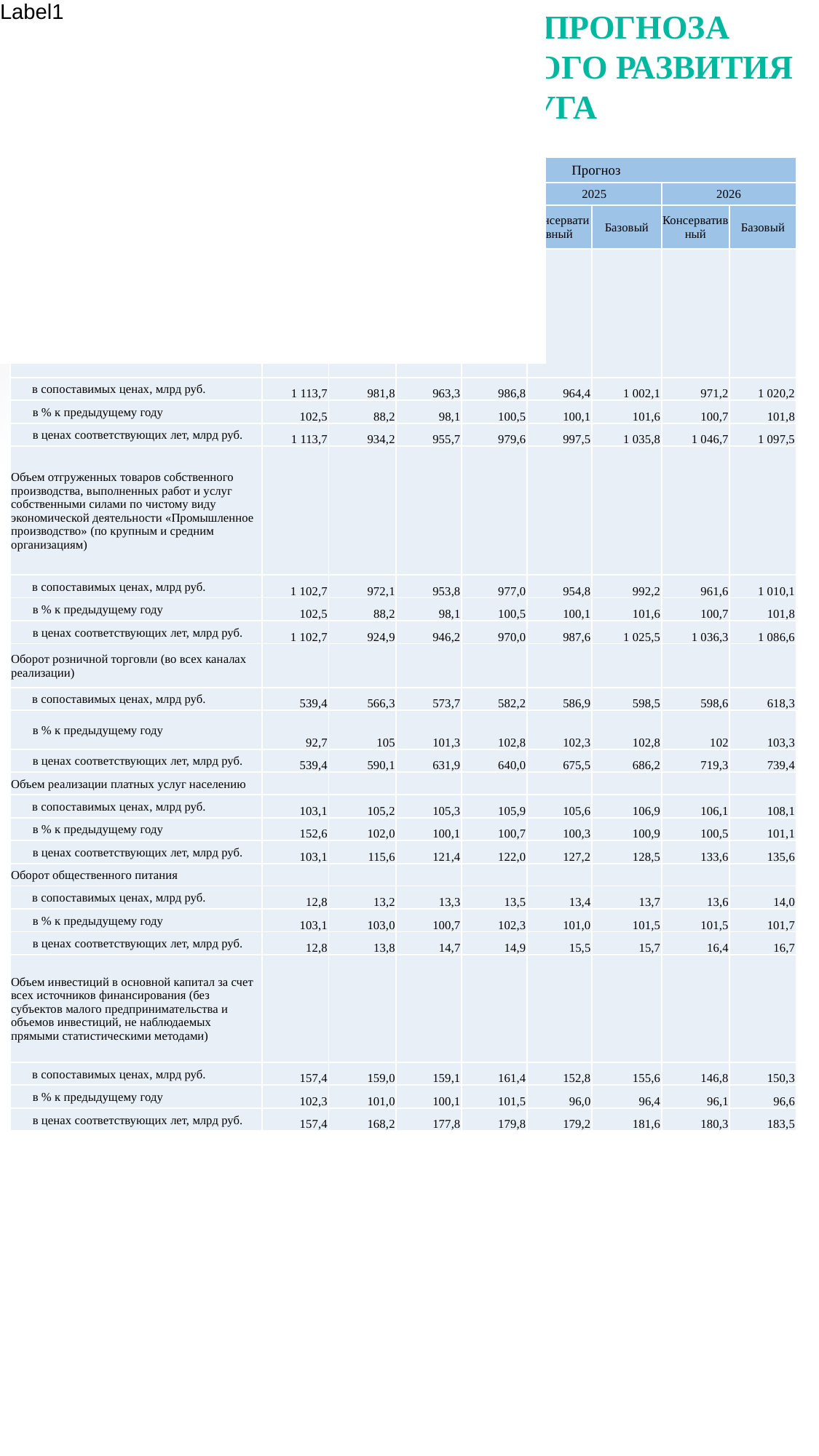

ОСНОВНЫЕ ПОКАЗАТЕЛИ ПРОГНОЗА
СОЦИАЛЬНО-ЭКОНОМИЧЕСКОГО РАЗВИТИЯ ГОРОДСКОГО ОКРУГА
| Показатели | Отчет | Оценка | Прогноз |  |  |  |  |  |
| --- | --- | --- | --- | --- | --- | --- | --- | --- |
|  |  |  | 2024 |  | 2025 |  | 2026 |  |
|  | 2022 | 2023 | Консервативный | Базовый | Консервативный | Базовый | Консервативный | Базовый |
| Объем отгруженных товаров собственного производства, выполненных работ и услуг собственными силами по чистому виду экономической деятельности «Промышленное производство» (по полному кругу организаций) |  |  |  |  |  |  |  |  |
| в сопоставимых ценах, млрд руб. | 1 113,7 | 981,8 | 963,3 | 986,8 | 964,4 | 1 002,1 | 971,2 | 1 020,2 |
| в % к предыдущему году | 102,5 | 88,2 | 98,1 | 100,5 | 100,1 | 101,6 | 100,7 | 101,8 |
| в ценах соответствующих лет, млрд руб. | 1 113,7 | 934,2 | 955,7 | 979,6 | 997,5 | 1 035,8 | 1 046,7 | 1 097,5 |
| Объем отгруженных товаров собственного производства, выполненных работ и услуг собственными силами по чистому виду экономической деятельности «Промышленное производство» (по крупным и средним организациям) |  |  |  |  |  |  |  |  |
| в сопоставимых ценах, млрд руб. | 1 102,7 | 972,1 | 953,8 | 977,0 | 954,8 | 992,2 | 961,6 | 1 010,1 |
| в % к предыдущему году | 102,5 | 88,2 | 98,1 | 100,5 | 100,1 | 101,6 | 100,7 | 101,8 |
| в ценах соответствующих лет, млрд руб. | 1 102,7 | 924,9 | 946,2 | 970,0 | 987,6 | 1 025,5 | 1 036,3 | 1 086,6 |
| Оборот розничной торговли (во всех каналах реализации) |  |  |  |  |  |  |  |  |
| в сопоставимых ценах, млрд руб. | 539,4 | 566,3 | 573,7 | 582,2 | 586,9 | 598,5 | 598,6 | 618,3 |
| в % к предыдущему году | 92,7 | 105 | 101,3 | 102,8 | 102,3 | 102,8 | 102 | 103,3 |
| в ценах соответствующих лет, млрд руб. | 539,4 | 590,1 | 631,9 | 640,0 | 675,5 | 686,2 | 719,3 | 739,4 |
| Объем реализации платных услуг населению |  |  |  |  |  |  |  |  |
| в сопоставимых ценах, млрд руб. | 103,1 | 105,2 | 105,3 | 105,9 | 105,6 | 106,9 | 106,1 | 108,1 |
| в % к предыдущему году | 152,6 | 102,0 | 100,1 | 100,7 | 100,3 | 100,9 | 100,5 | 101,1 |
| в ценах соответствующих лет, млрд руб. | 103,1 | 115,6 | 121,4 | 122,0 | 127,2 | 128,5 | 133,6 | 135,6 |
| Оборот общественного питания |  |  |  |  |  |  |  |  |
| в сопоставимых ценах, млрд руб. | 12,8 | 13,2 | 13,3 | 13,5 | 13,4 | 13,7 | 13,6 | 14,0 |
| в % к предыдущему году | 103,1 | 103,0 | 100,7 | 102,3 | 101,0 | 101,5 | 101,5 | 101,7 |
| в ценах соответствующих лет, млрд руб. | 12,8 | 13,8 | 14,7 | 14,9 | 15,5 | 15,7 | 16,4 | 16,7 |
| Объем инвестиций в основной капитал за счет всех источников финансирования (без субъектов малого предпринимательства и объемов инвестиций, не наблюдаемых прямыми статистическими методами) |  |  |  |  |  |  |  |  |
| в сопоставимых ценах, млрд руб. | 157,4 | 159,0 | 159,1 | 161,4 | 152,8 | 155,6 | 146,8 | 150,3 |
| в % к предыдущему году | 102,3 | 101,0 | 100,1 | 101,5 | 96,0 | 96,4 | 96,1 | 96,6 |
| в ценах соответствующих лет, млрд руб. | 157,4 | 168,2 | 177,8 | 179,8 | 179,2 | 181,6 | 180,3 | 183,5 |